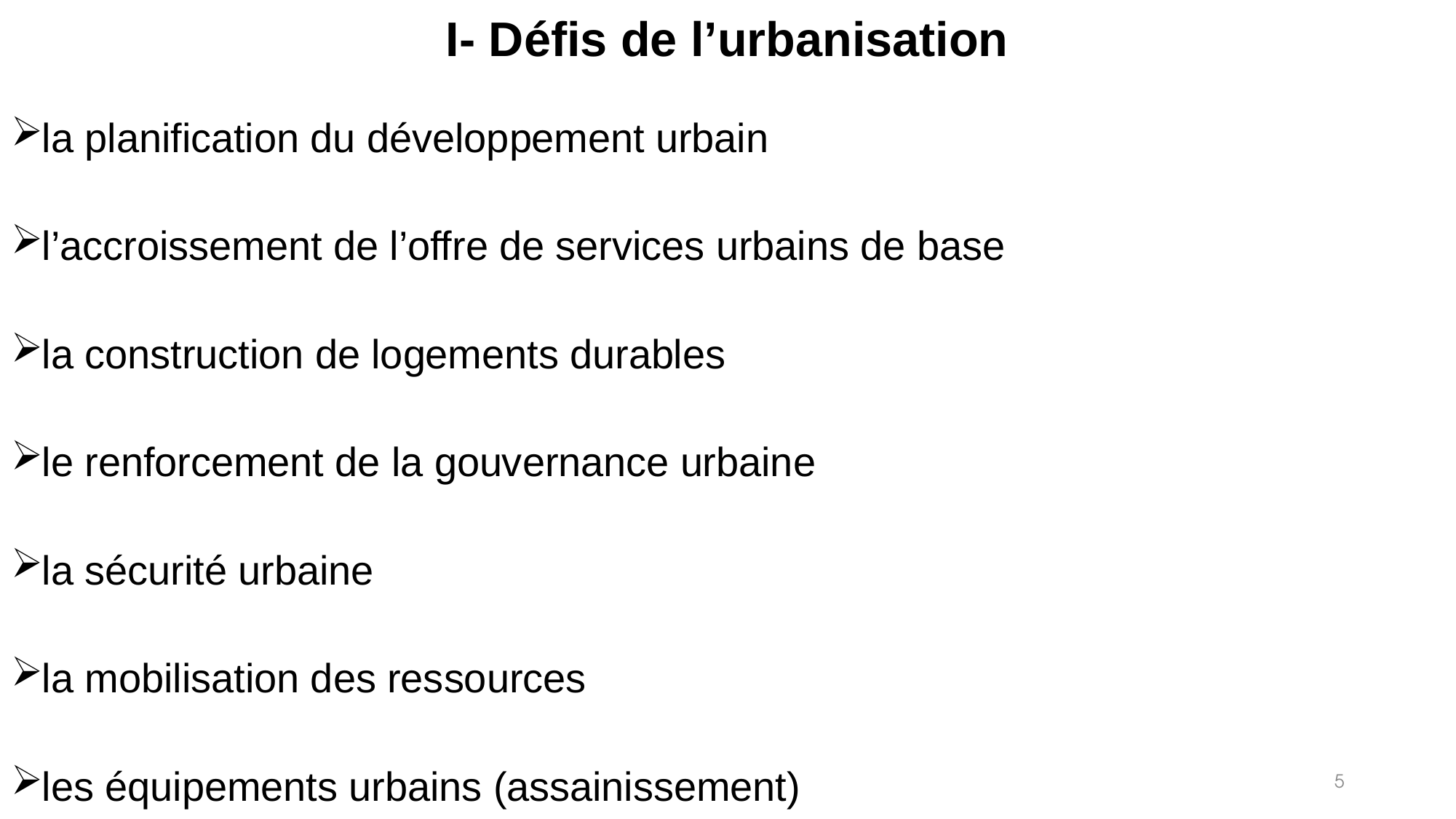

# I- Défis de l’urbanisation
la planification du développement urbain
l’accroissement de l’offre de services urbains de base
la construction de logements durables
le renforcement de la gouvernance urbaine
la sécurité urbaine
la mobilisation des ressources
les équipements urbains (assainissement)

5